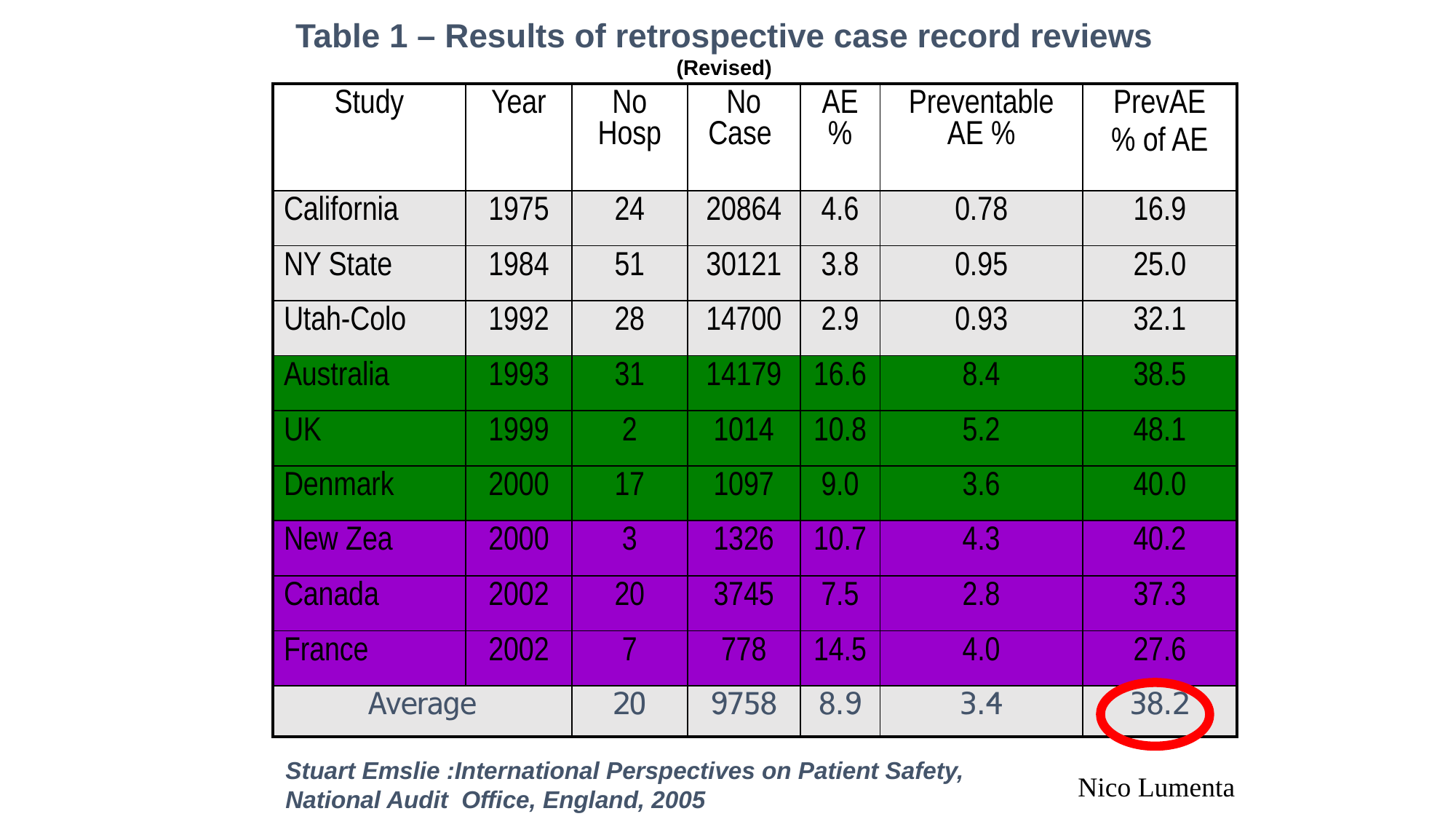

Table 1 – Results of retrospective case record reviews (Revised)
| Study | Year | No Hosp | No Case | AE % | Preventable AE % | PrevAE % of AE |
| --- | --- | --- | --- | --- | --- | --- |
| California | 1975 | 24 | 20864 | 4.6 | 0.78 | 16.9 |
| NY State | 1984 | 51 | 30121 | 3.8 | 0.95 | 25.0 |
| Utah-Colo | 1992 | 28 | 14700 | 2.9 | 0.93 | 32.1 |
| Australia | 1993 | 31 | 14179 | 16.6 | 8.4 | 38.5 |
| UK | 1999 | 2 | 1014 | 10.8 | 5.2 | 48.1 |
| Denmark | 2000 | 17 | 1097 | 9.0 | 3.6 | 40.0 |
| New Zea | 2000 | 3 | 1326 | 10.7 | 4.3 | 40.2 |
| Canada | 2002 | 20 | 3745 | 7.5 | 2.8 | 37.3 |
| France | 2002 | 7 | 778 | 14.5 | 4.0 | 27.6 |
| Average |  | 20 | 9758 | 8.9 | 3.4 | 38.2 |

Stuart Emslie :International Perspectives on Patient Safety,
National Audit  Office, England, 2005
Nico Lumenta